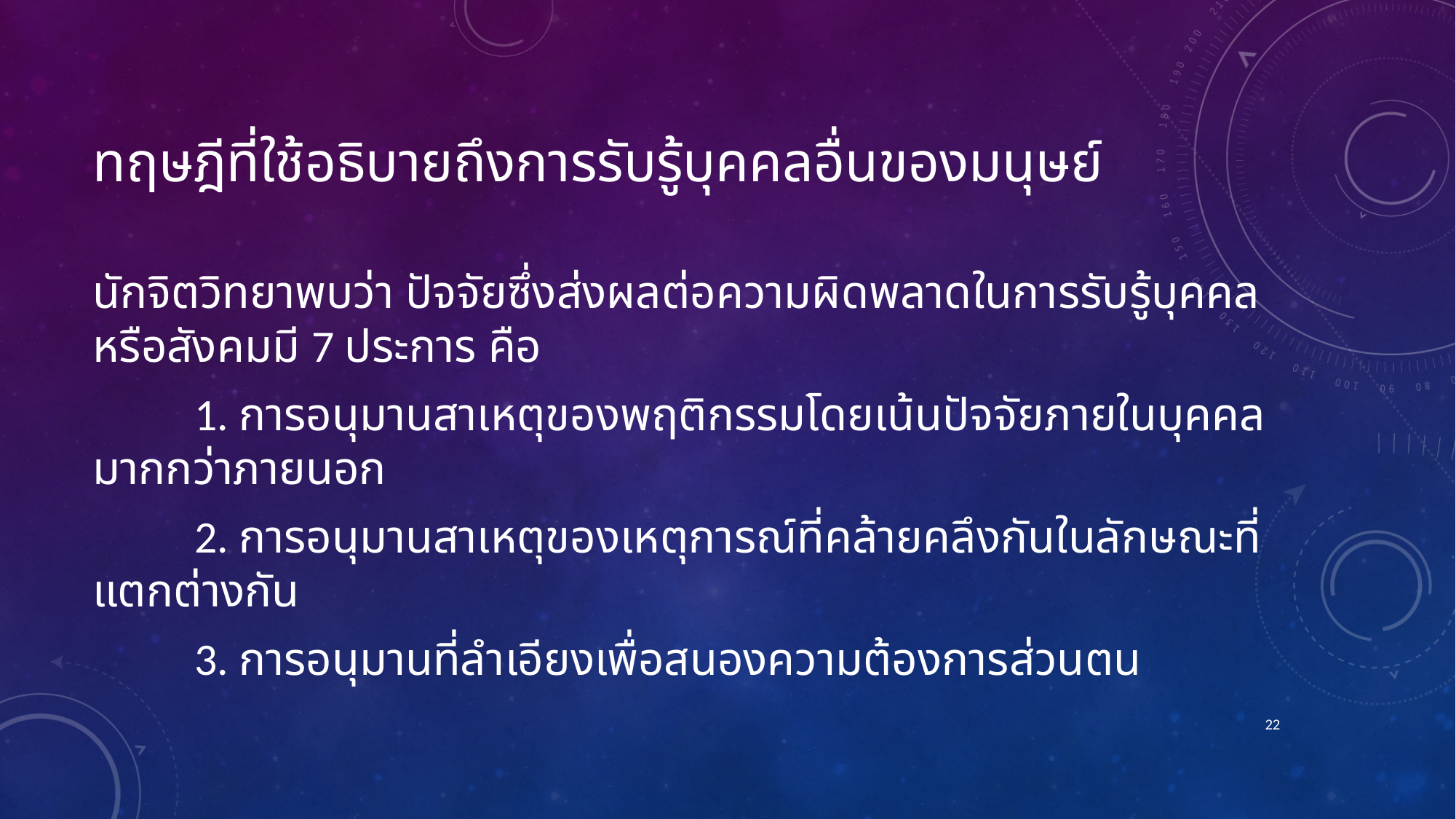

# ทฤษฎีที่ใช้อธิบายถึงการรับรู้บุคคลอื่นของมนุษย์
นักจิตวิทยาพบว่า ปัจจัยซึ่งส่งผลต่อความผิดพลาดในการรับรู้บุคคลหรือสังคมมี 7 ประการ คือ
	1. การอนุมานสาเหตุของพฤติกรรมโดยเน้นปัจจัยภายในบุคคลมากกว่าภายนอก
	2. การอนุมานสาเหตุของเหตุการณ์ที่คล้ายคลึงกันในลักษณะที่แตกต่างกัน
	3. การอนุมานที่ลำเอียงเพื่อสนองความต้องการส่วนตน
22